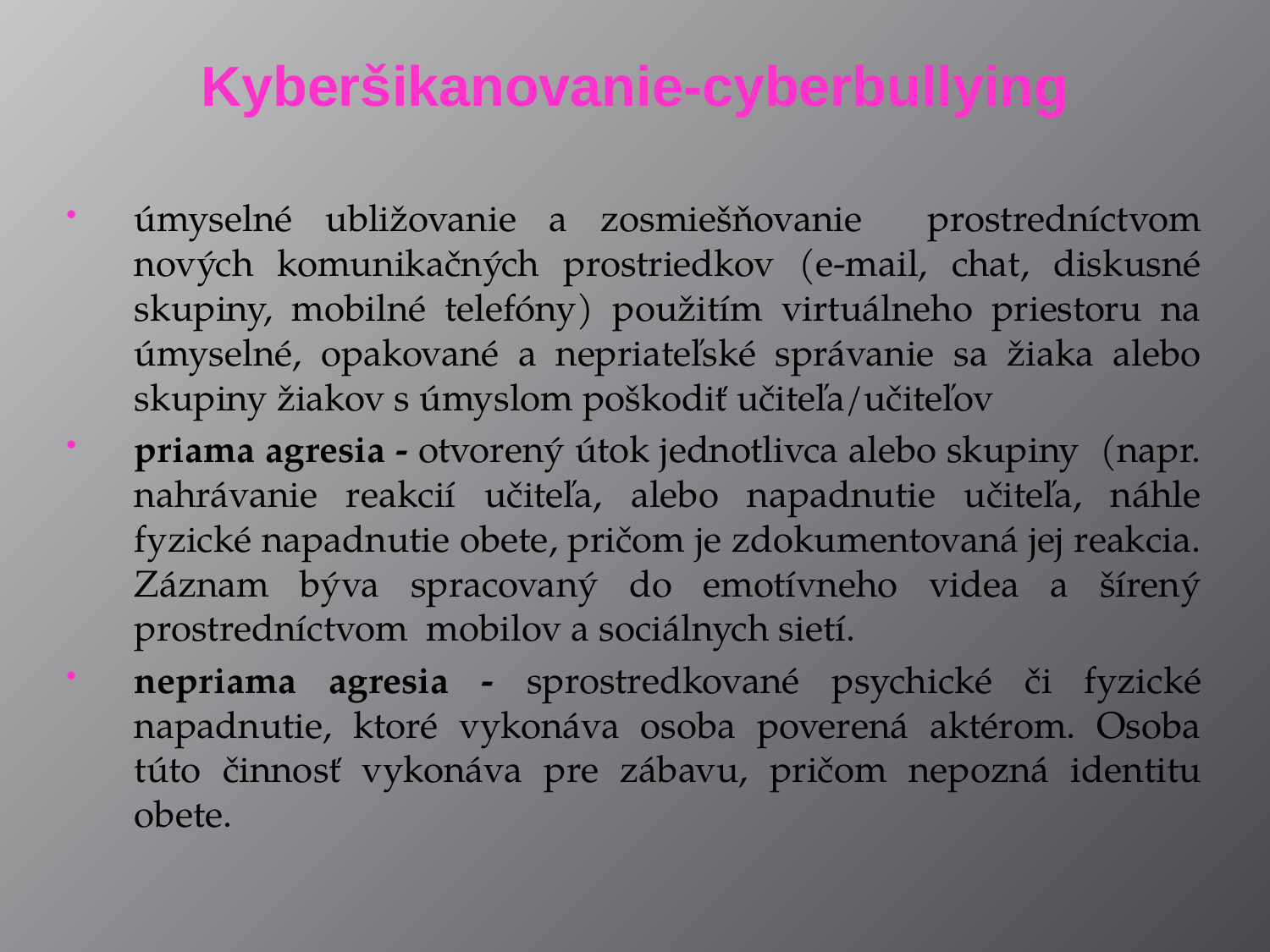

# Kyberšikanovanie-cyberbullying
úmyselné ubližovanie a zosmiešňovanie  prostredníctvom nových komunikačných prostriedkov (e-mail, chat, diskusné skupiny, mobilné telefóny) použitím virtuálneho priestoru na úmyselné, opakované a nepriateľské správanie sa žiaka alebo skupiny žiakov s úmyslom poškodiť učiteľa/učiteľov
priama agresia - otvorený útok jednotlivca alebo skupiny  (napr. nahrávanie reakcií učiteľa, alebo napadnutie učiteľa, náhle fyzické napadnutie obete, pričom je zdokumentovaná jej reakcia. Záznam býva spracovaný do emotívneho videa a šírený prostredníctvom  mobilov a sociálnych sietí.
nepriama agresia - sprostredkované psychické či fyzické napadnutie, ktoré vykonáva osoba poverená aktérom. Osoba túto činnosť vykonáva pre zábavu, pričom nepozná identitu obete.